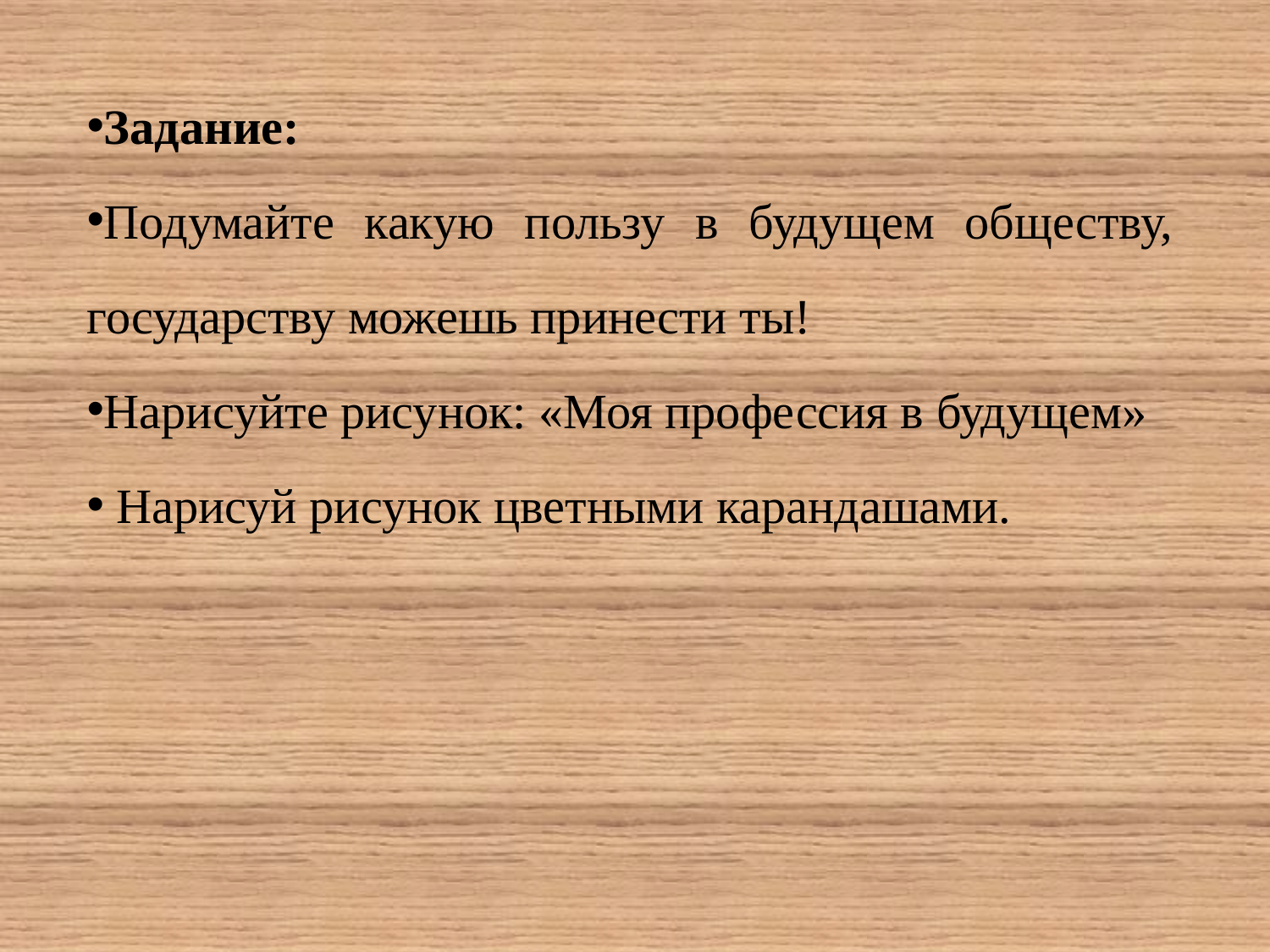

Задание:
Подумайте какую пользу в будущем обществу, государству можешь принести ты!
Нарисуйте рисунок: «Моя профессия в будущем»
 Нарисуй рисунок цветными карандашами.